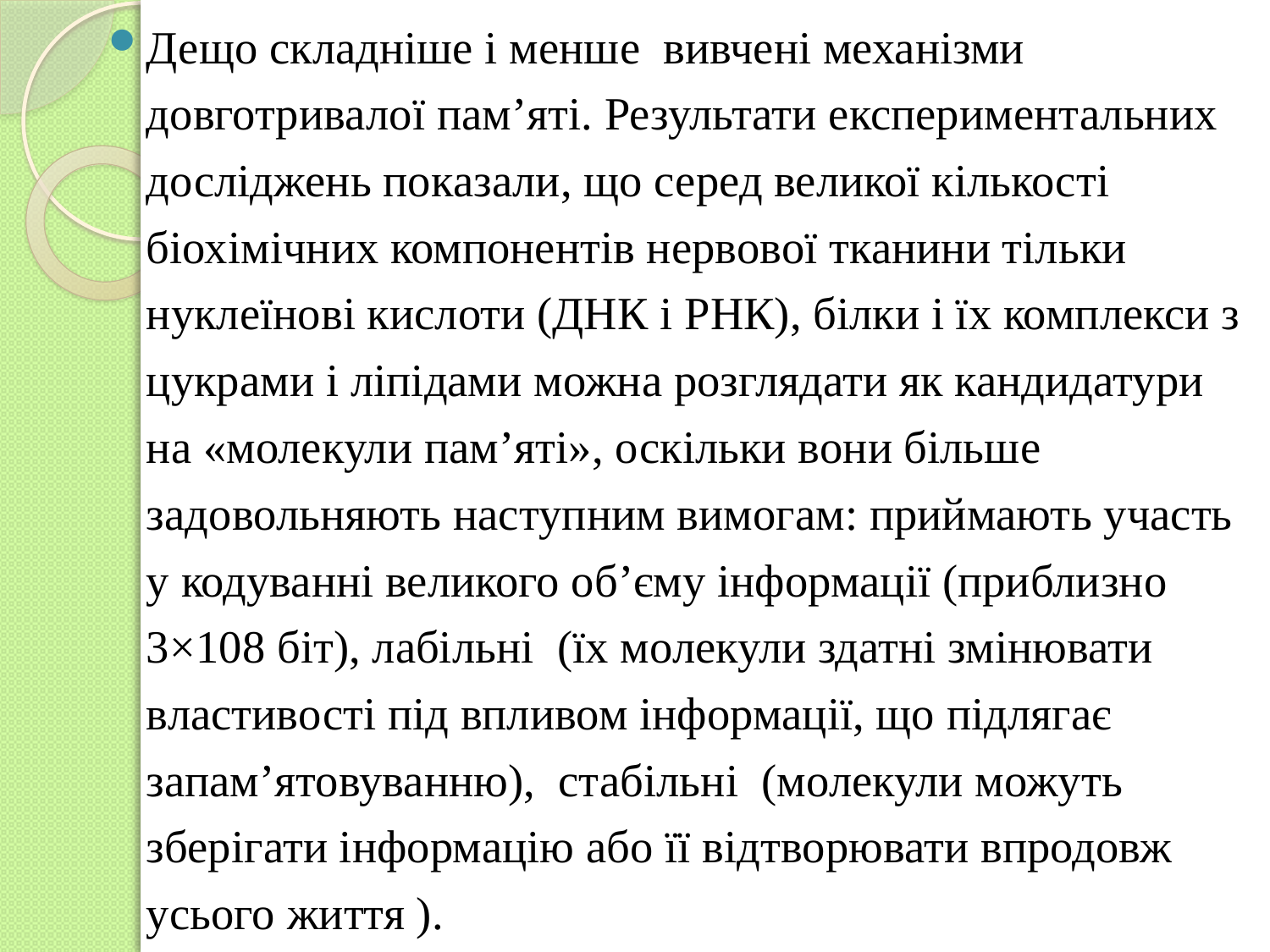

Дещо складніше і менше  вивчені механізми довготривалої пам’яті. Результати експериментальних досліджень показали, що серед великої кількості біохімічних компонентів нервової тканини тільки нуклеїнові кислоти (ДНК і РНК), білки і їх комплекси з цукрами і ліпідами можна розглядати як кандидатури на «молекули пам’яті», оскільки вони більше задовольняють наступним вимогам: приймають участь у кодуванні великого об’єму інформації (приблизно 3×108 біт), лабільні  (їх молекули здатні змінювати властивості під впливом інформації, що підлягає запам’ятовуванню),  стабільні  (молекули можуть зберігати інформацію або її відтворювати впродовж усього життя ).